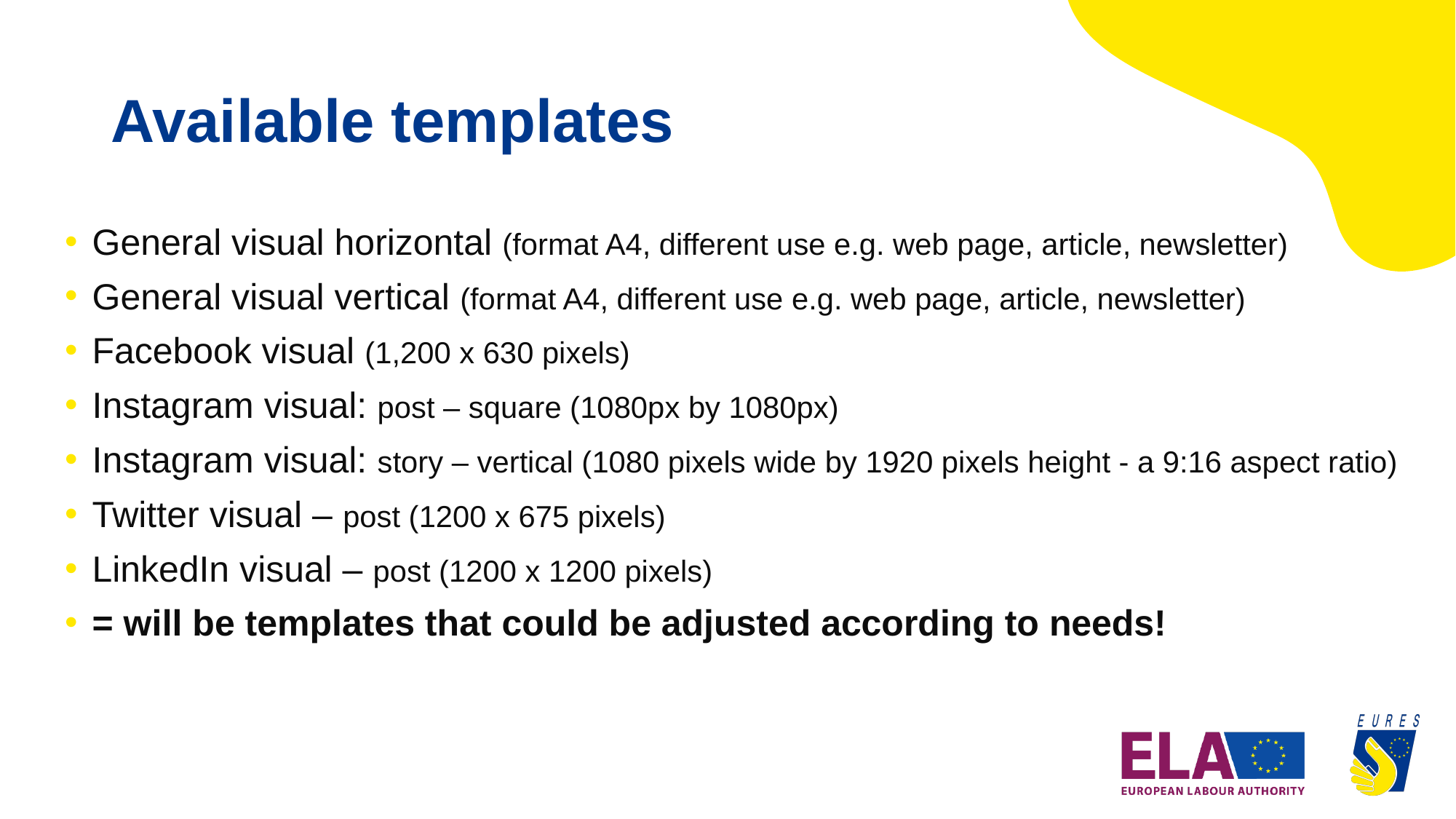

# Available templates
General visual horizontal (format A4, different use e.g. web page, article, newsletter)
General visual vertical (format A4, different use e.g. web page, article, newsletter)
Facebook visual (1,200 x 630 pixels)
Instagram visual: post – square (1080px by 1080px)
Instagram visual: story – vertical (1080 pixels wide by 1920 pixels height - a 9:16 aspect ratio)
Twitter visual – post (1200 x 675 pixels)
LinkedIn visual – post (1200 x 1200 pixels)
= will be templates that could be adjusted according to needs!